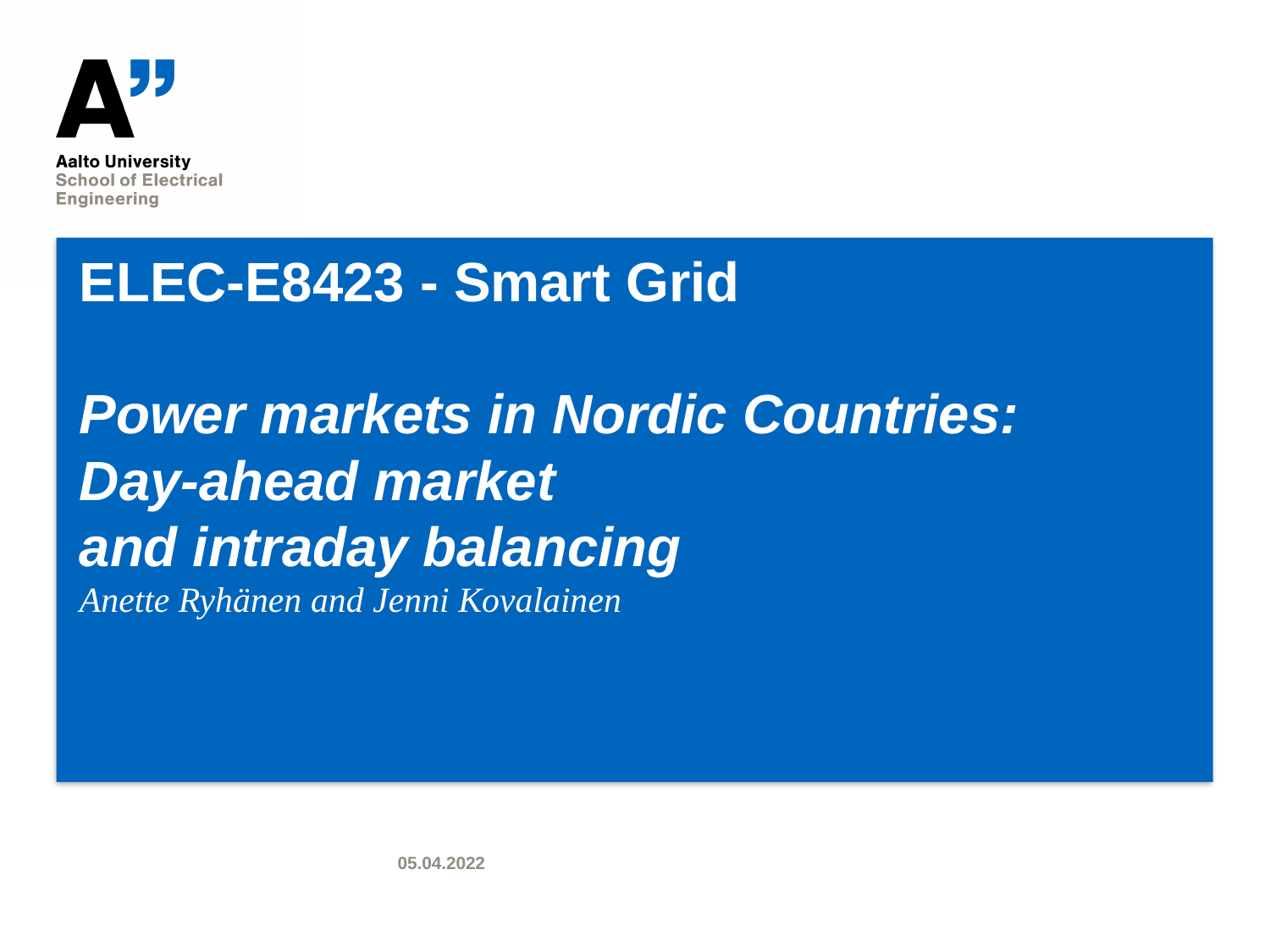

# ELEC-E8423 - Smart Grid Power markets in Nordic Countries:  Day-ahead market and intraday balancing
Anette Ryhänen and Jenni Kovalainen

05.04.2022